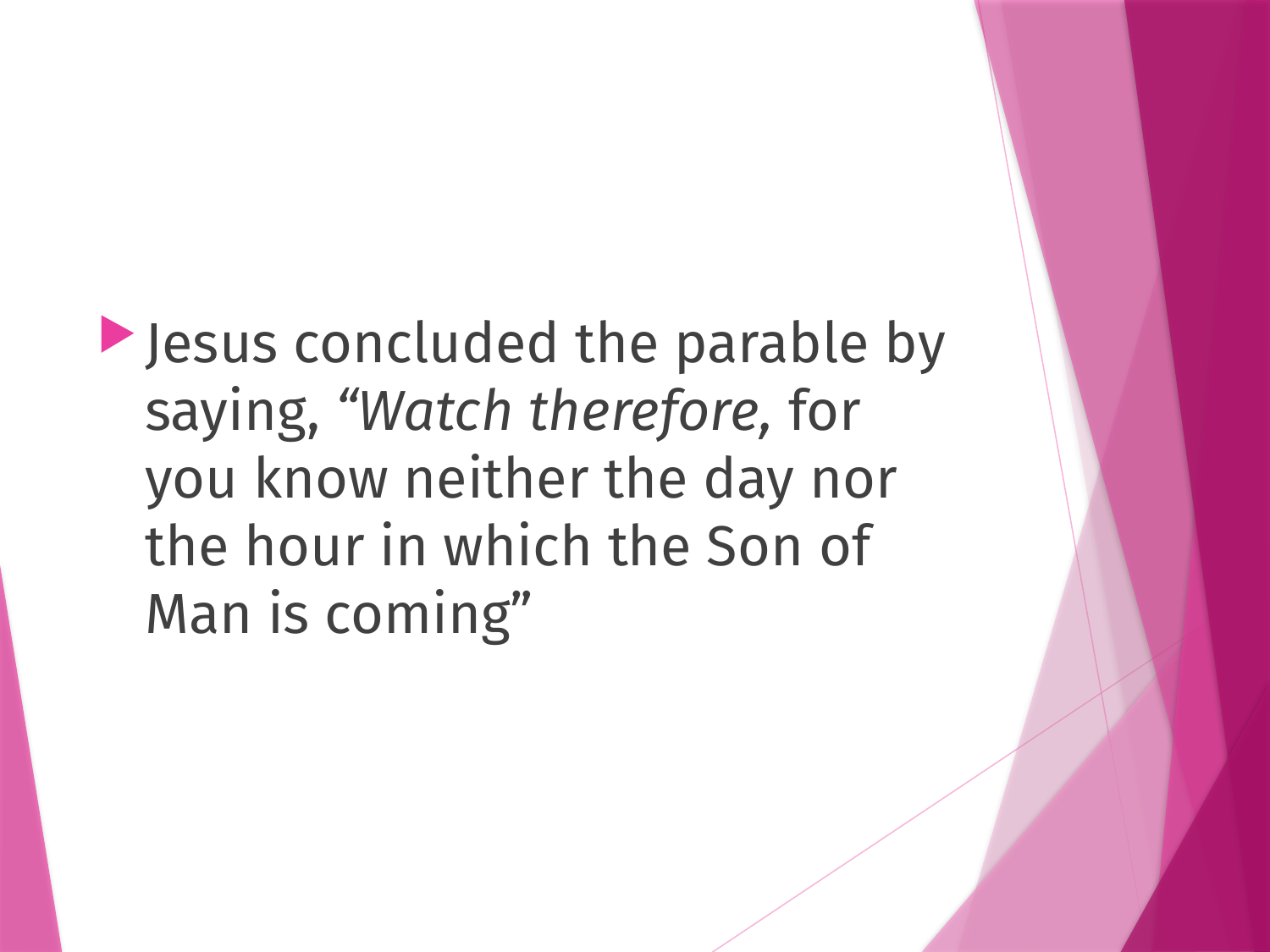

#
Jesus concluded the parable by saying, “Watch therefore, for you know neither the day nor the hour in which the Son of Man is coming”